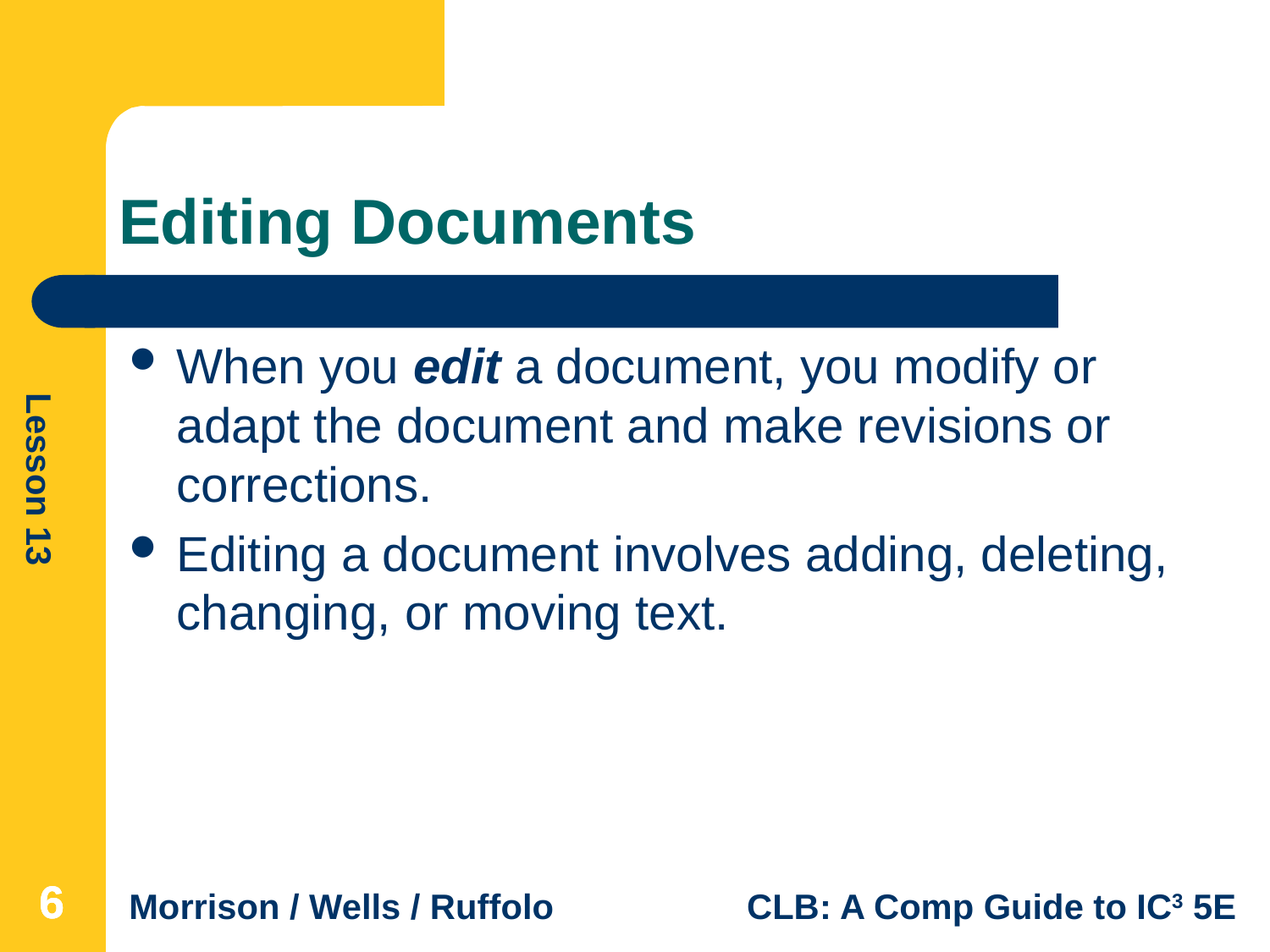

# Editing Documents

When you edit a document, you modify or adapt the document and make revisions or corrections.
Editing a document involves adding, deleting, changing, or moving text.
6
6
6